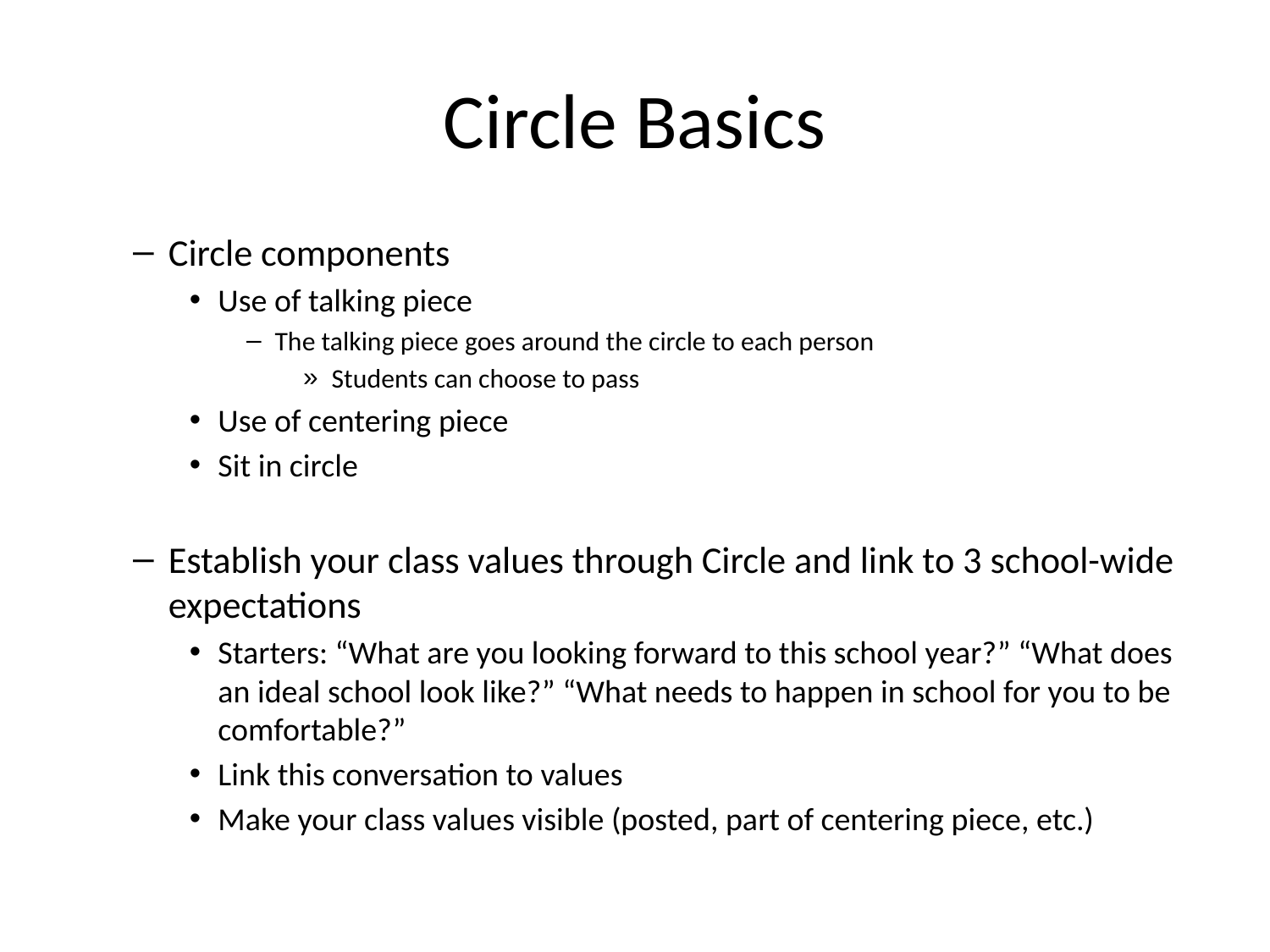

# Circle Basics
Circle components
Use of talking piece
The talking piece goes around the circle to each person
Students can choose to pass
Use of centering piece
Sit in circle

Establish your class values through Circle and link to 3 school-wide expectations
Starters: “What are you looking forward to this school year?” “What does an ideal school look like?” “What needs to happen in school for you to be comfortable?”
Link this conversation to values
Make your class values visible (posted, part of centering piece, etc.)